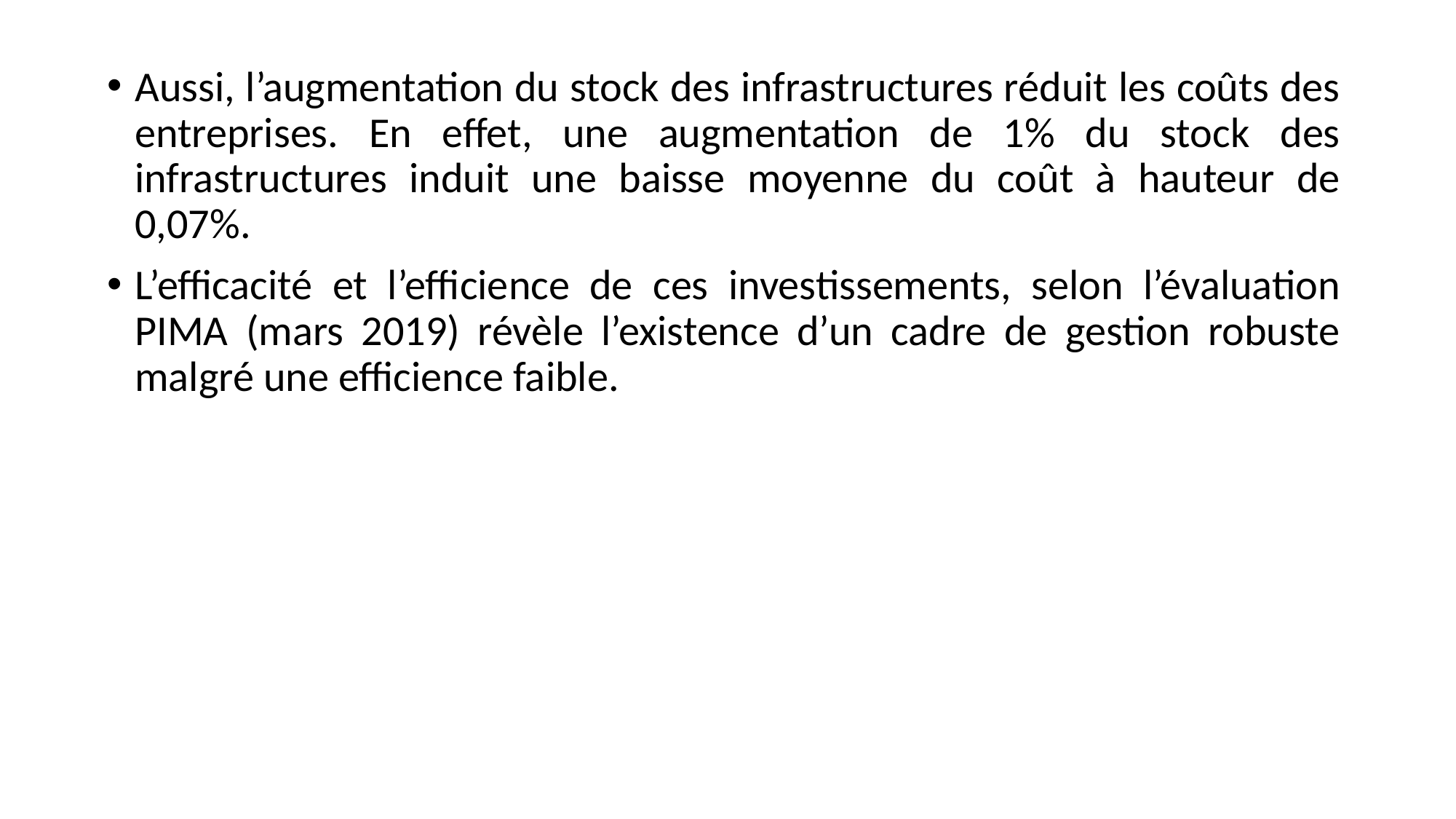

Aussi, l’augmentation du stock des infrastructures réduit les coûts des entreprises. En effet, une augmentation de 1% du stock des infrastructures induit une baisse moyenne du coût à hauteur de 0,07%.
L’efficacité et l’efficience de ces investissements, selon l’évaluation PIMA (mars 2019) révèle l’existence d’un cadre de gestion robuste malgré une efficience faible.